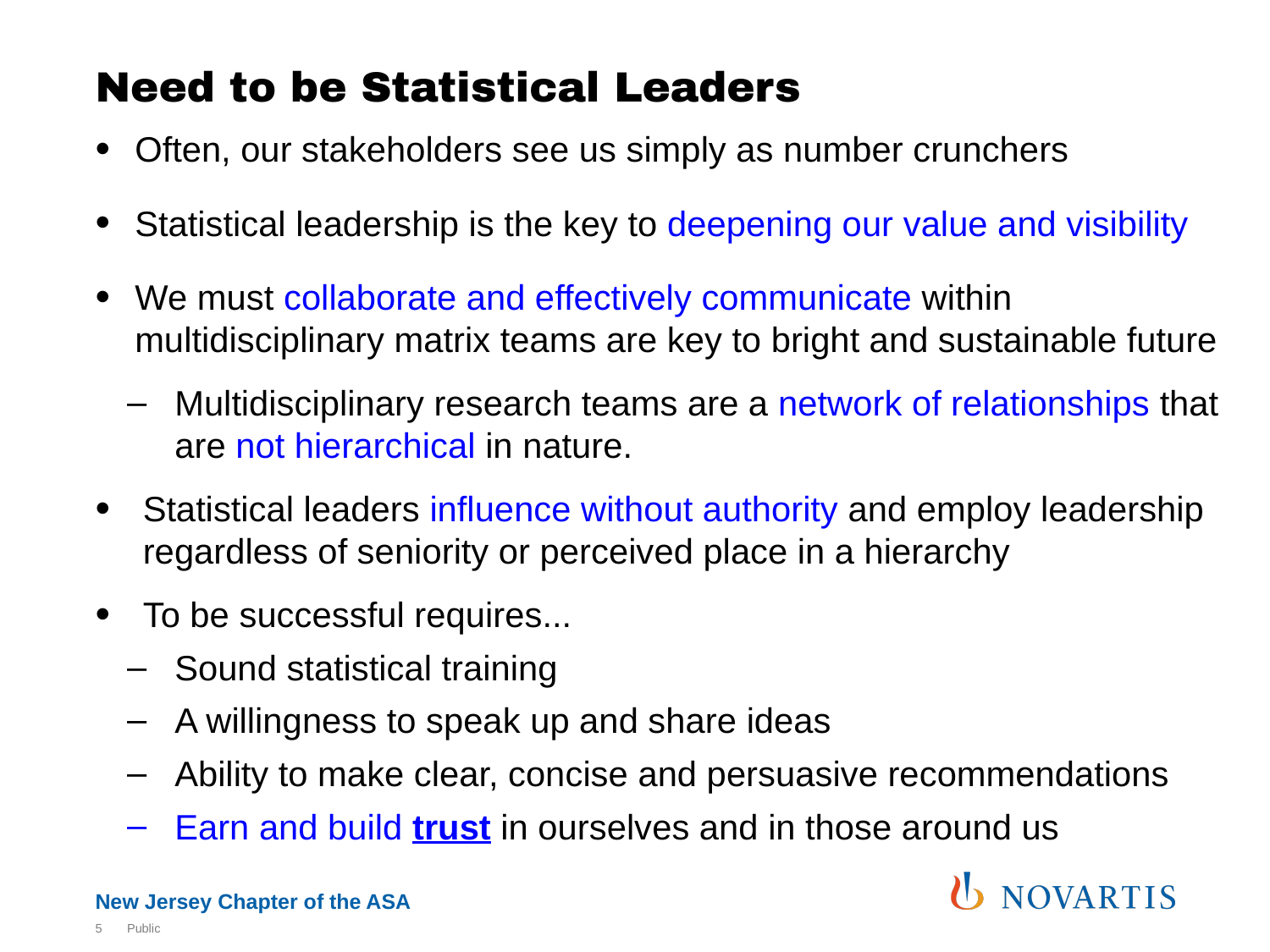

# Need to be Statistical Leaders
Often, our stakeholders see us simply as number crunchers
Statistical leadership is the key to deepening our value and visibility
We must collaborate and effectively communicate within multidisciplinary matrix teams are key to bright and sustainable future
Multidisciplinary research teams are a network of relationships that are not hierarchical in nature.
Statistical leaders influence without authority and employ leadership regardless of seniority or perceived place in a hierarchy
To be successful requires...
Sound statistical training
A willingness to speak up and share ideas
Ability to make clear, concise and persuasive recommendations
Earn and build trust in ourselves and in those around us
5
Public